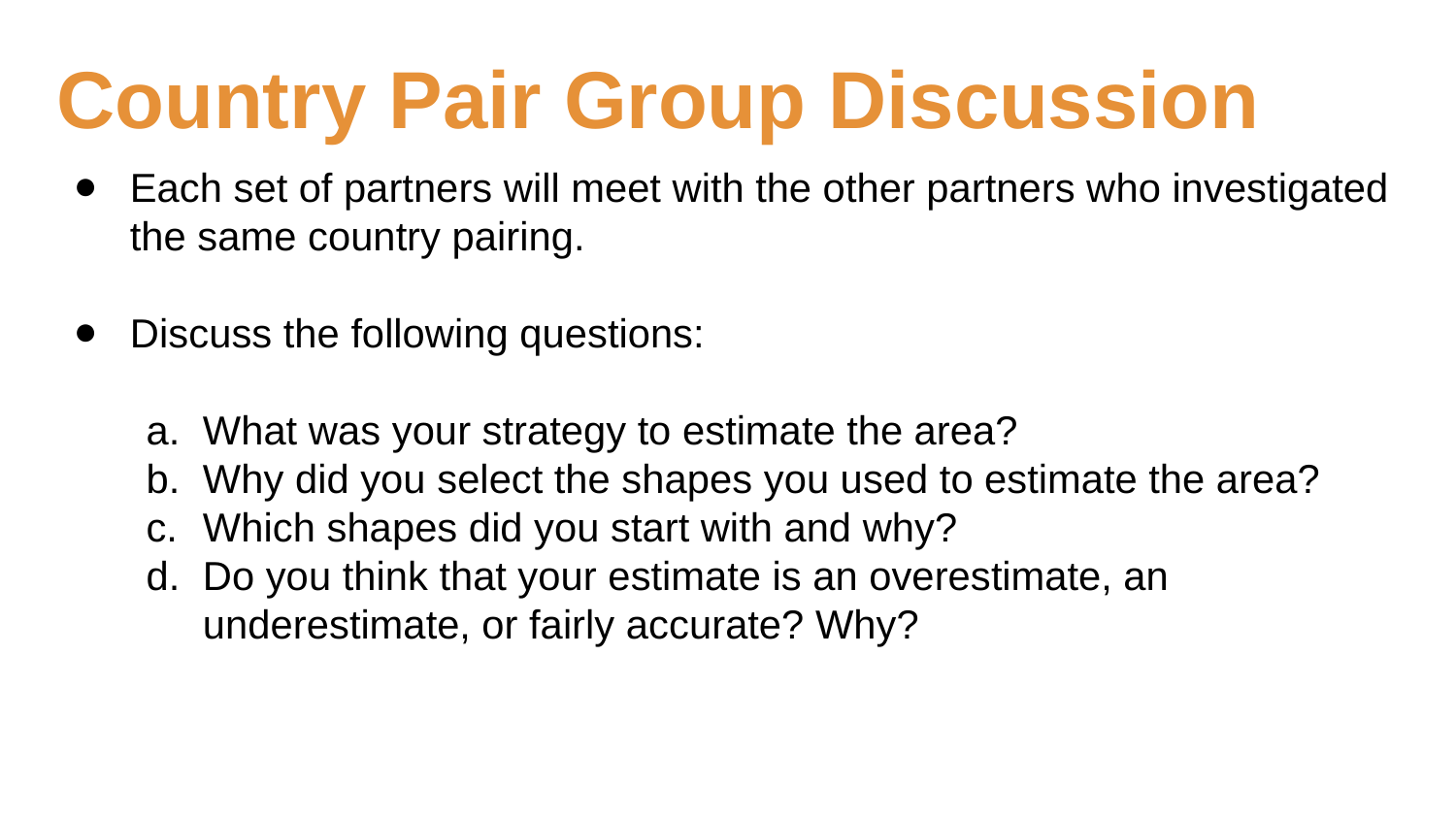

Country Pair Group Discussion
Each set of partners will meet with the other partners who investigated the same country pairing.
Discuss the following questions:
What was your strategy to estimate the area?
Why did you select the shapes you used to estimate the area?
Which shapes did you start with and why?
Do you think that your estimate is an overestimate, an underestimate, or fairly accurate? Why?